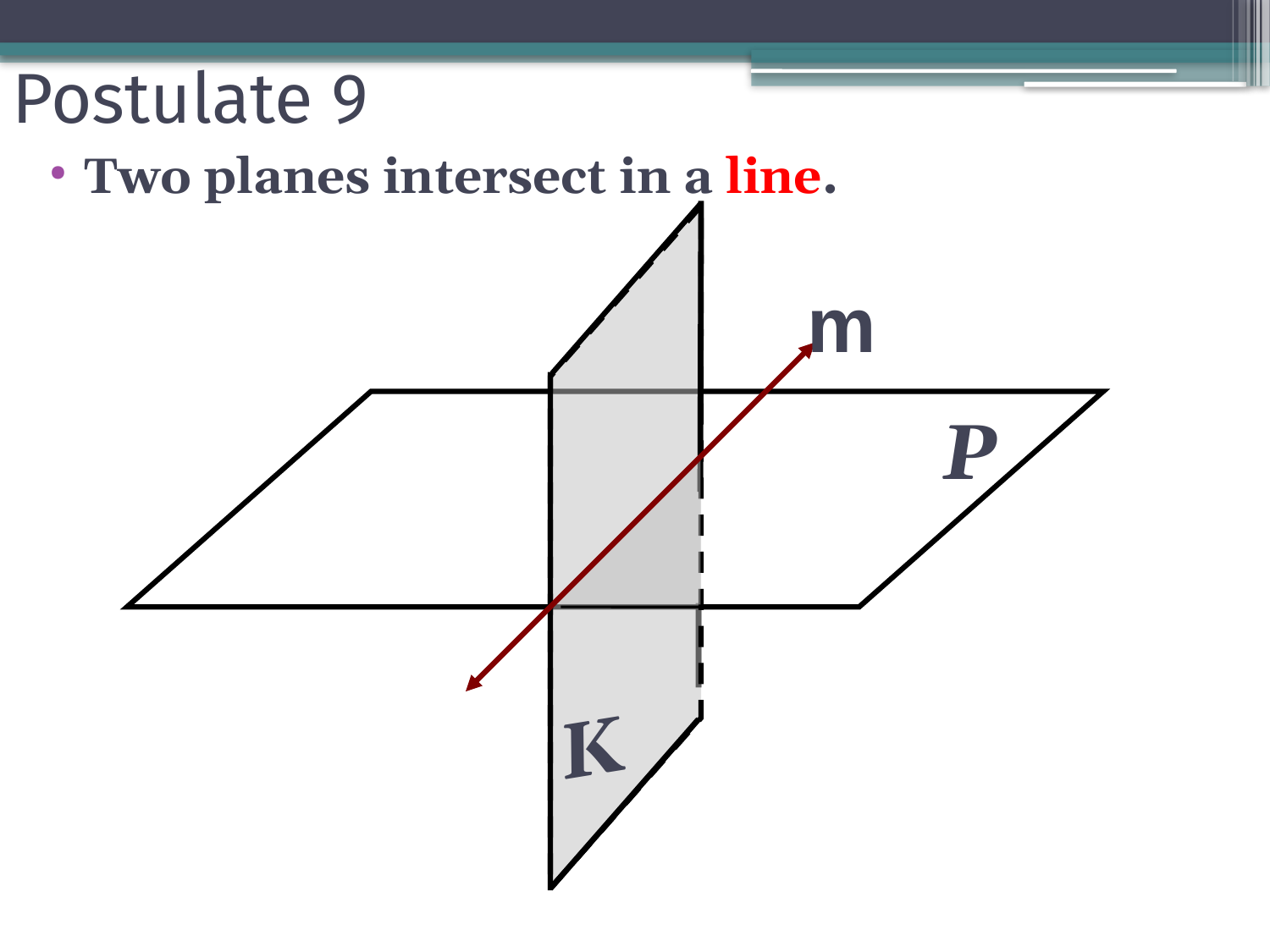

# Postulate 9
Two planes intersect in a line.

m

P

K